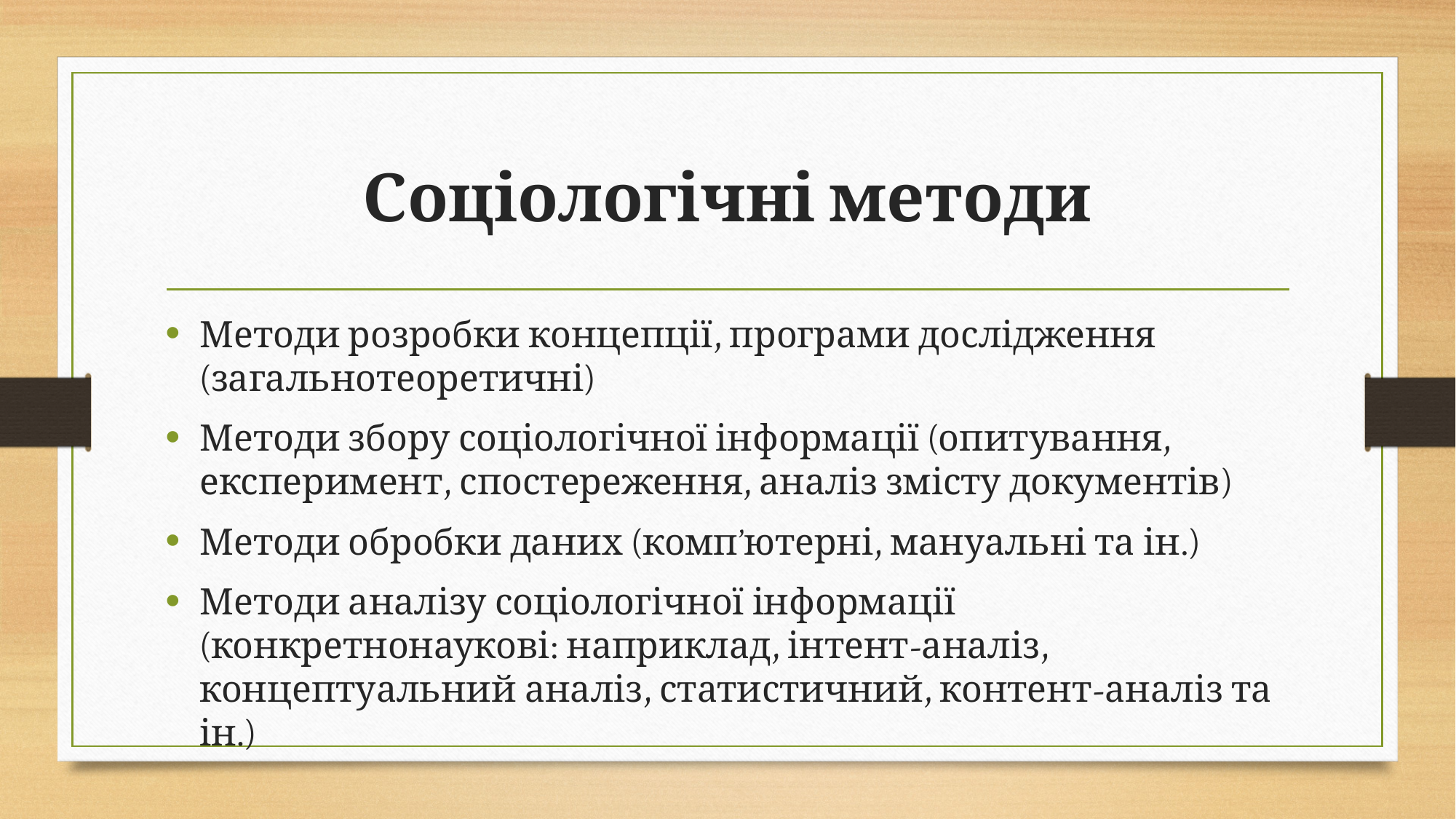

# Соціологічні методи
Методи розробки концепції, програми дослідження (загальнотеоретичні)
Методи збору соціологічної інформації (опитування, експеримент, спостереження, аналіз змісту документів)
Методи обробки даних (комп’ютерні, мануальні та ін.)
Методи аналізу соціологічної інформації (конкретнонаукові: наприклад, інтент-аналіз, концептуальний аналіз, статистичний, контент-аналіз та ін.)